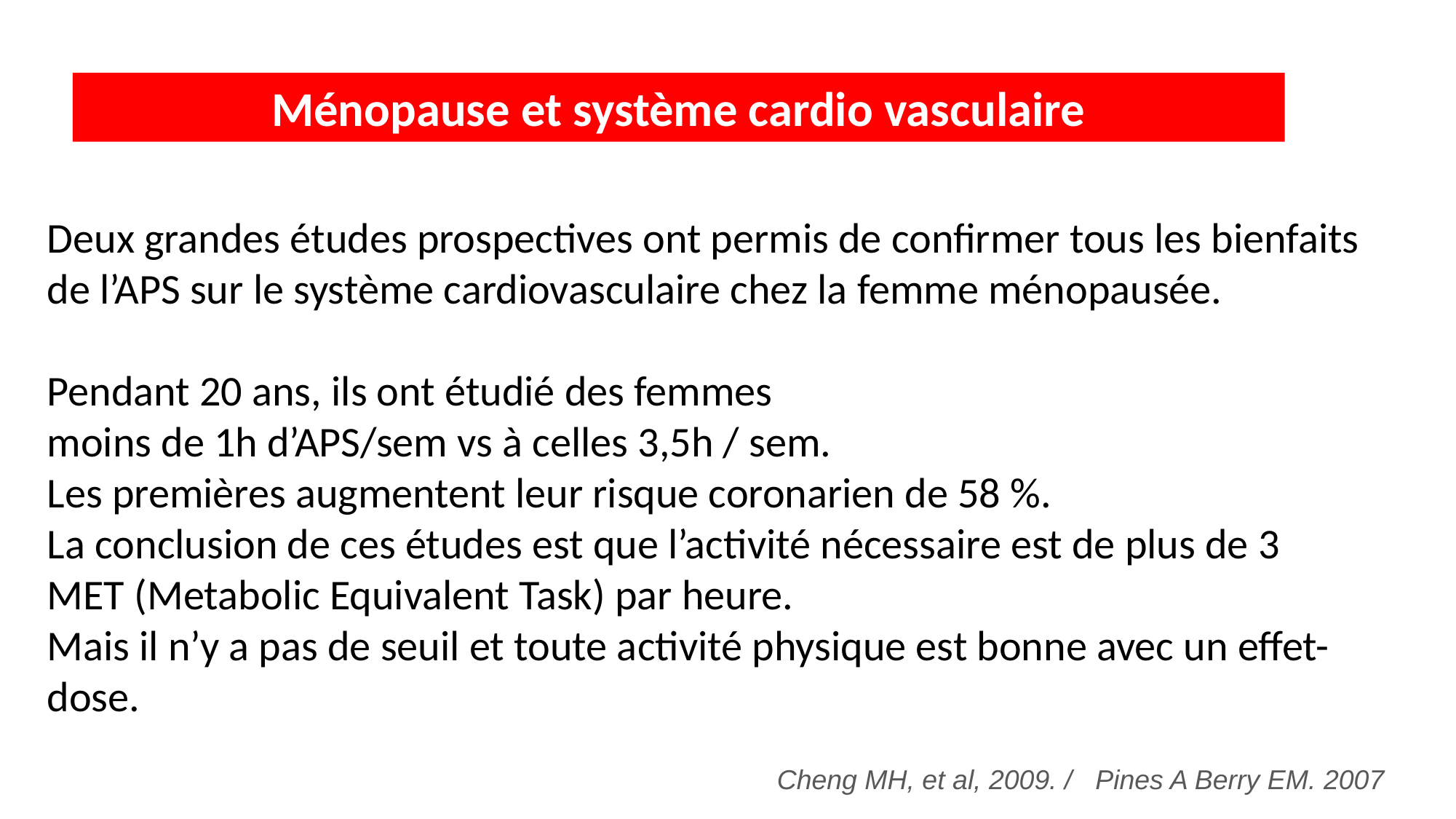

Ménopause et système cardio vasculaire
Deux grandes études prospectives ont permis de confirmer tous les bienfaits de l’APS sur le système cardiovasculaire chez la femme ménopausée.

Pendant 20 ans, ils ont étudié des femmes
moins de 1h d’APS/sem vs à celles 3,5h / sem.
Les premières augmentent leur risque coronarien de 58 %.
La conclusion de ces études est que l’activité nécessaire est de plus de 3 MET (Metabolic Equivalent Task) par heure.
Mais il n’y a pas de seuil et toute activité physique est bonne avec un effet-dose.
Cheng MH, et al, 2009. /   Pines A Berry EM. 2007